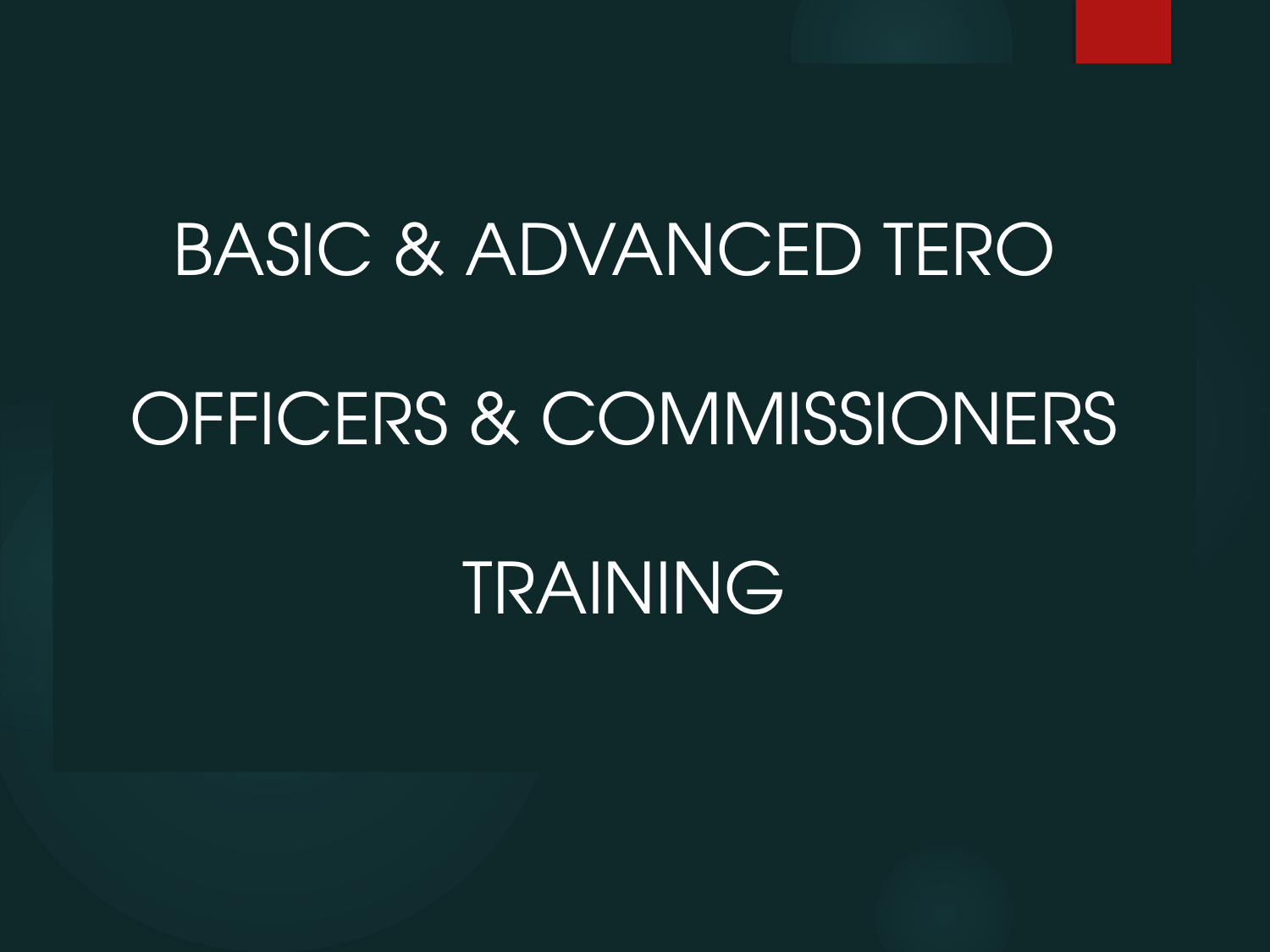

# Basic & advanced tero officers & commissioners training